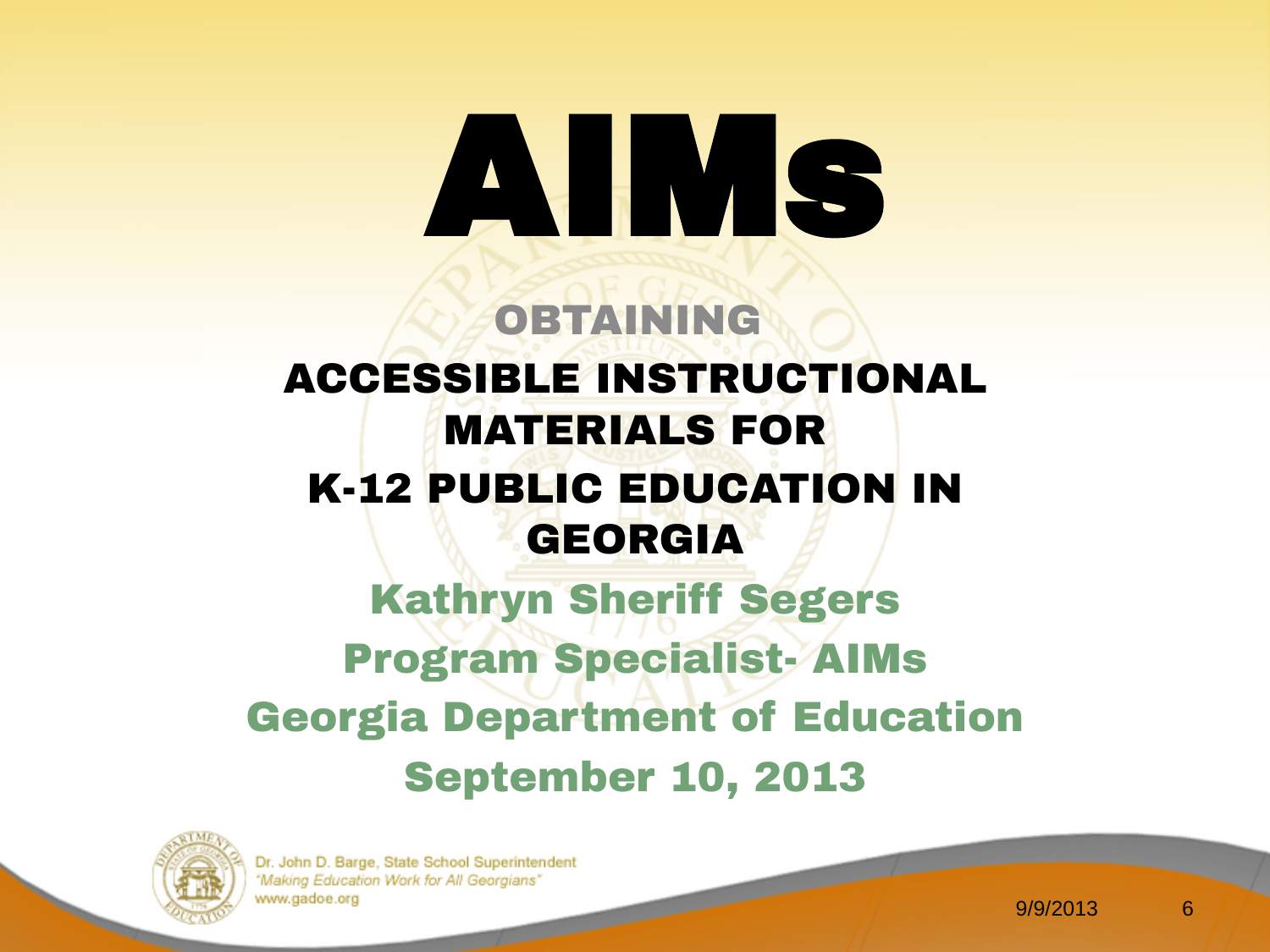

# AIMs
OBTAINING
ACCESSIBLE INSTRUCTIONAL MATERIALS FOR
K-12 PUBLIC EDUCATION IN GEORGIA
Kathryn Sheriff Segers
Program Specialist- AIMs
Georgia Department of Education
September 10, 2013
9/9/2013
6